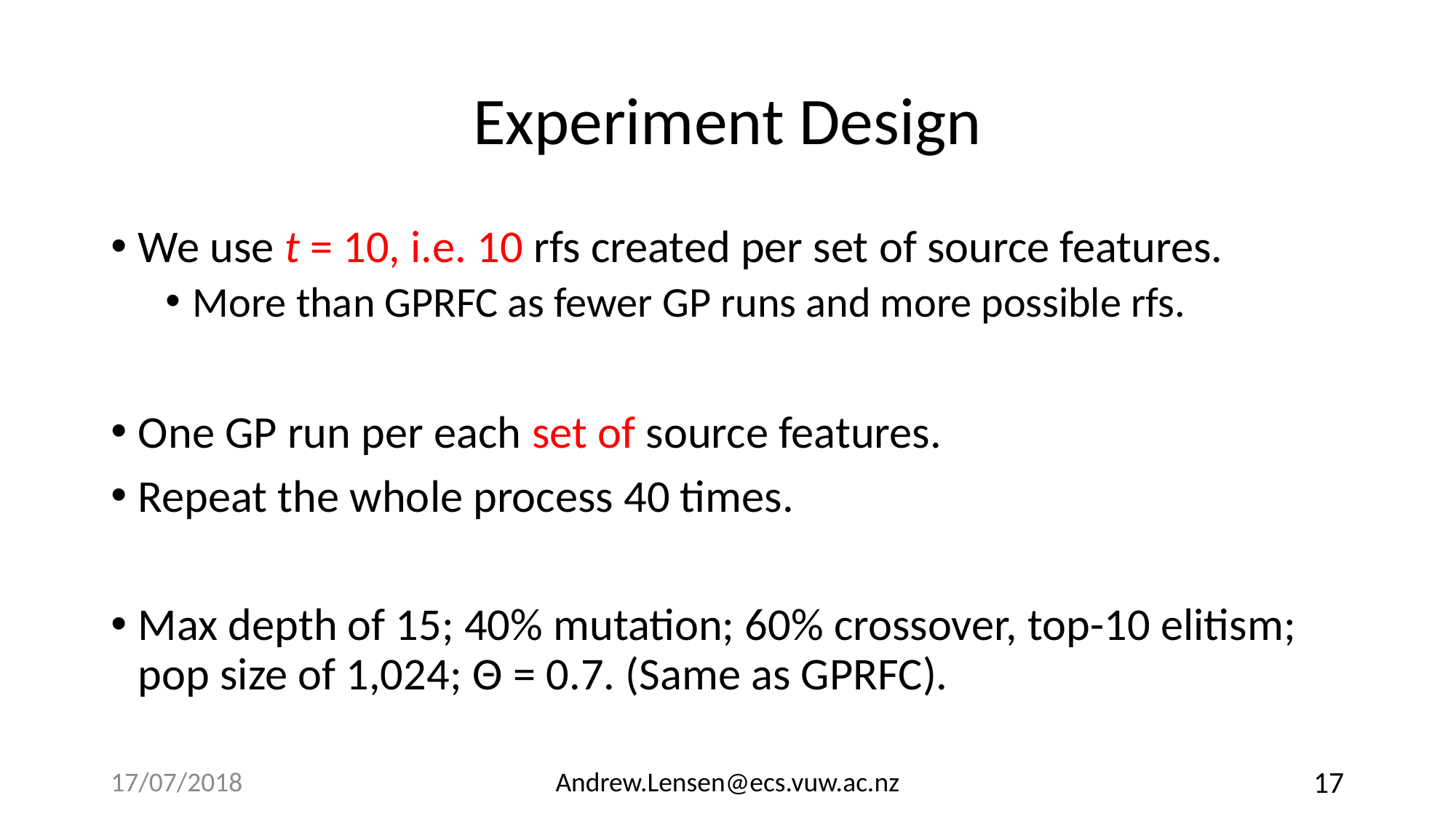

# Experiment Design
We use t = 10, i.e. 10 rfs created per set of source features.
More than GPRFC as fewer GP runs and more possible rfs.

One GP run per each set of source features.
Repeat the whole process 40 times.

Max depth of 15; 40% mutation; 60% crossover, top-10 elitism;
pop size of 1,024; Θ = 0.7. (Same as GPRFC).

17/07/2018
Andrew.Lensen@ecs.vuw.ac.nz
17